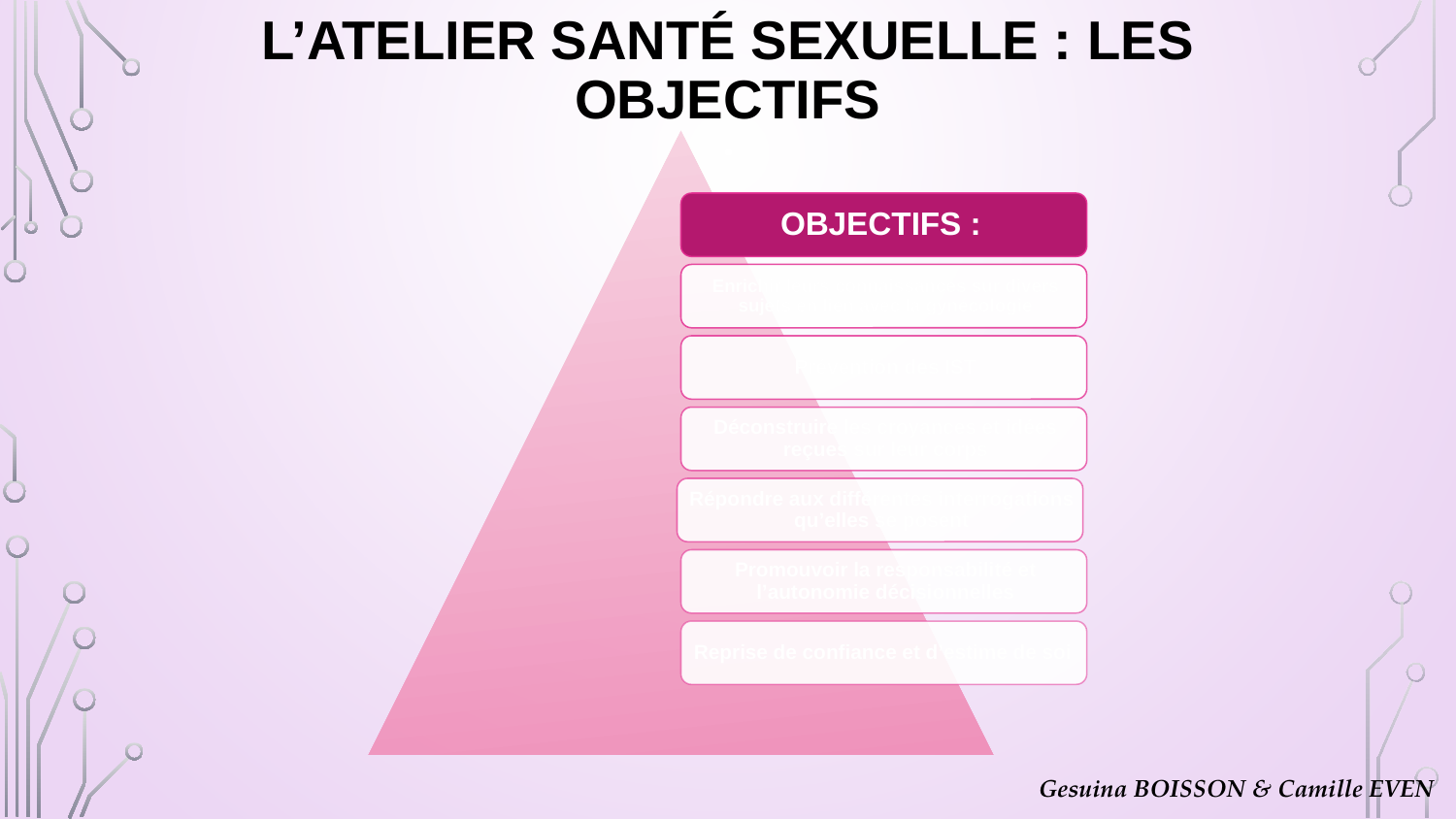

# L’atelier santé sexuelle : les objectifs
OBJECTIFS :
Enrichir leurs connaissances sur divers sujets en lien avec la gynécologie
Prévention des IST
Déconstruire les croyances et idées reçues sur leur corps
Répondre aux différentes interrogations qu’elles se posent
Promouvoir la responsabilité et l’autonomie décisionnelles
Reprise de confiance et d’estime de soi
Gesuina BOISSON & Camille EVEN